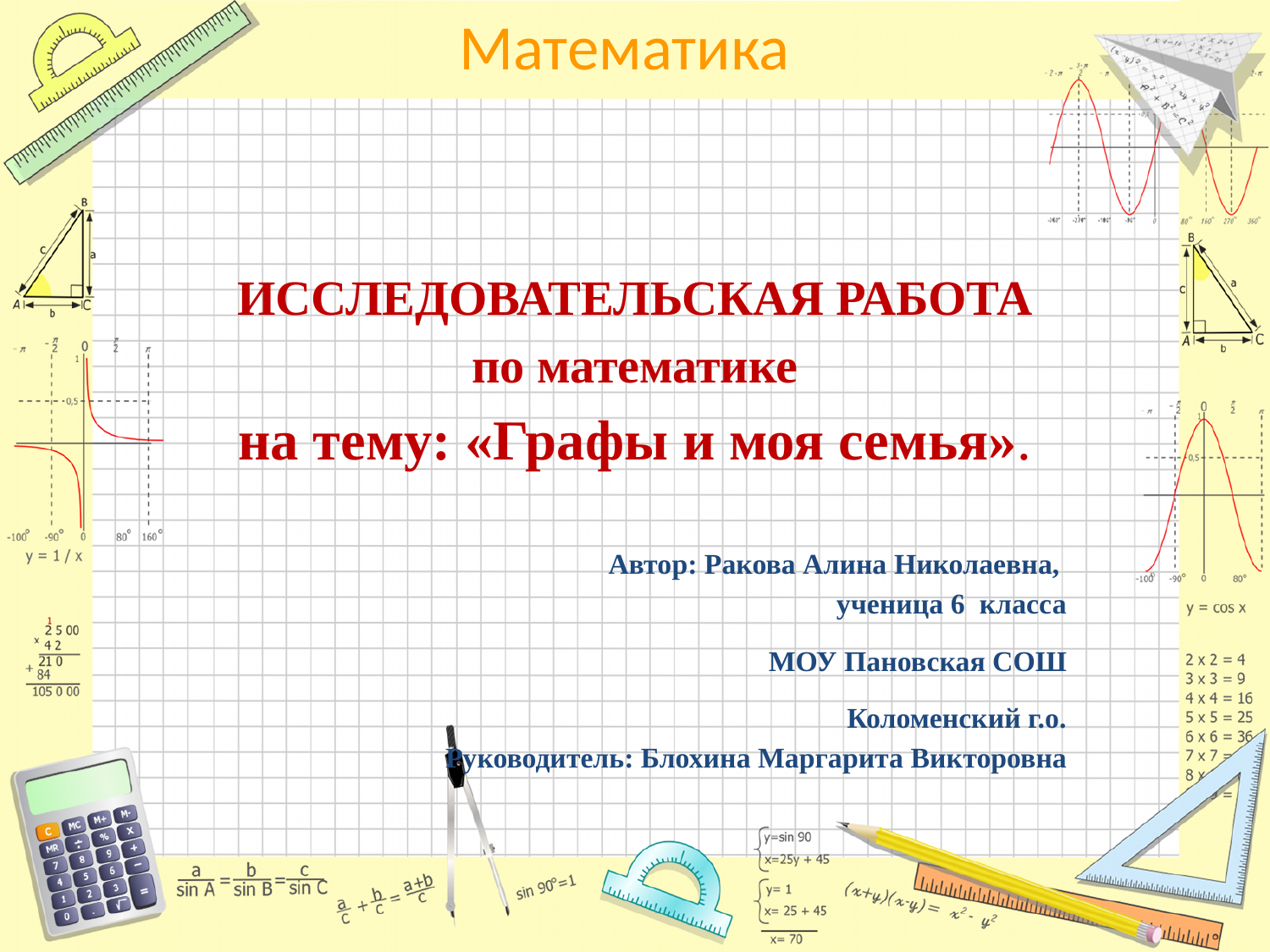

# ИССЛЕДОВАТЕЛЬСКАЯ РАБОТА по математике на тему: «Графы и моя семья».
Автор: Ракова Алина Николаевна,
ученица 6  класса
МОУ Пановская СОШ
Коломенский г.о.
Руководитель: Блохина Маргарита Викторовна